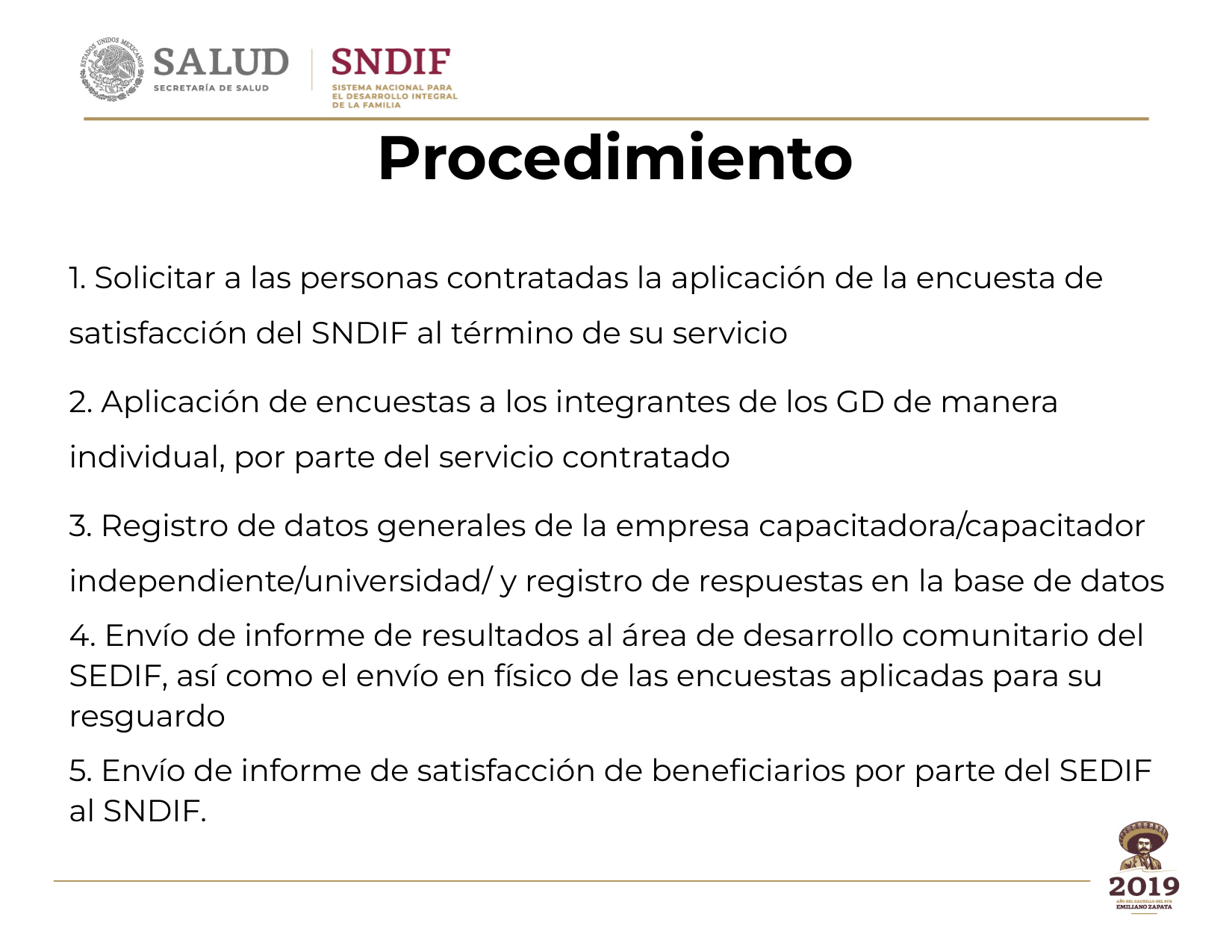

# Procedimiento
1. Solicitar a las personas contratadas la aplicación de la encuesta de satisfacción del SNDIF al término de su servicio
2. Aplicación de encuestas a los integrantes de los GD de manera individual, por parte del servicio contratado
3. Registro de datos generales de la empresa capacitadora/capacitador independiente/universidad/ y registro de respuestas en la base de datos
4. Envío de informe de resultados al área de desarrollo comunitario del SEDIF, así como el envío en físico de las encuestas aplicadas para su resguardo
5. Envío de informe de satisfacción de beneficiarios por parte del SEDIF al SNDIF.